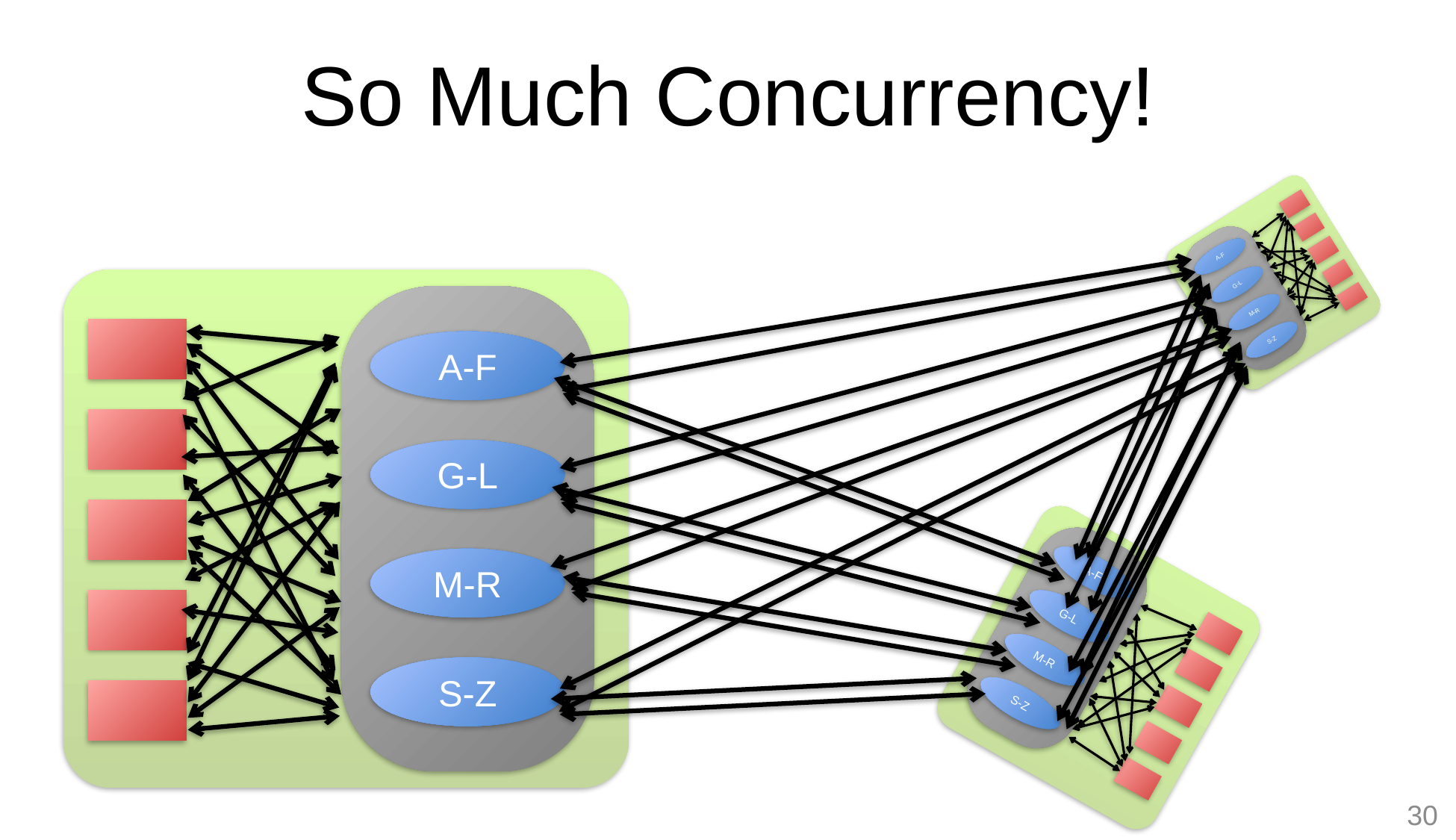

# So Much Concurrency!

A-F
G-L
M-R
S-Z

A-F
G-L
M-R
S-Z

A-F
G-L
M-R
S-Z

30